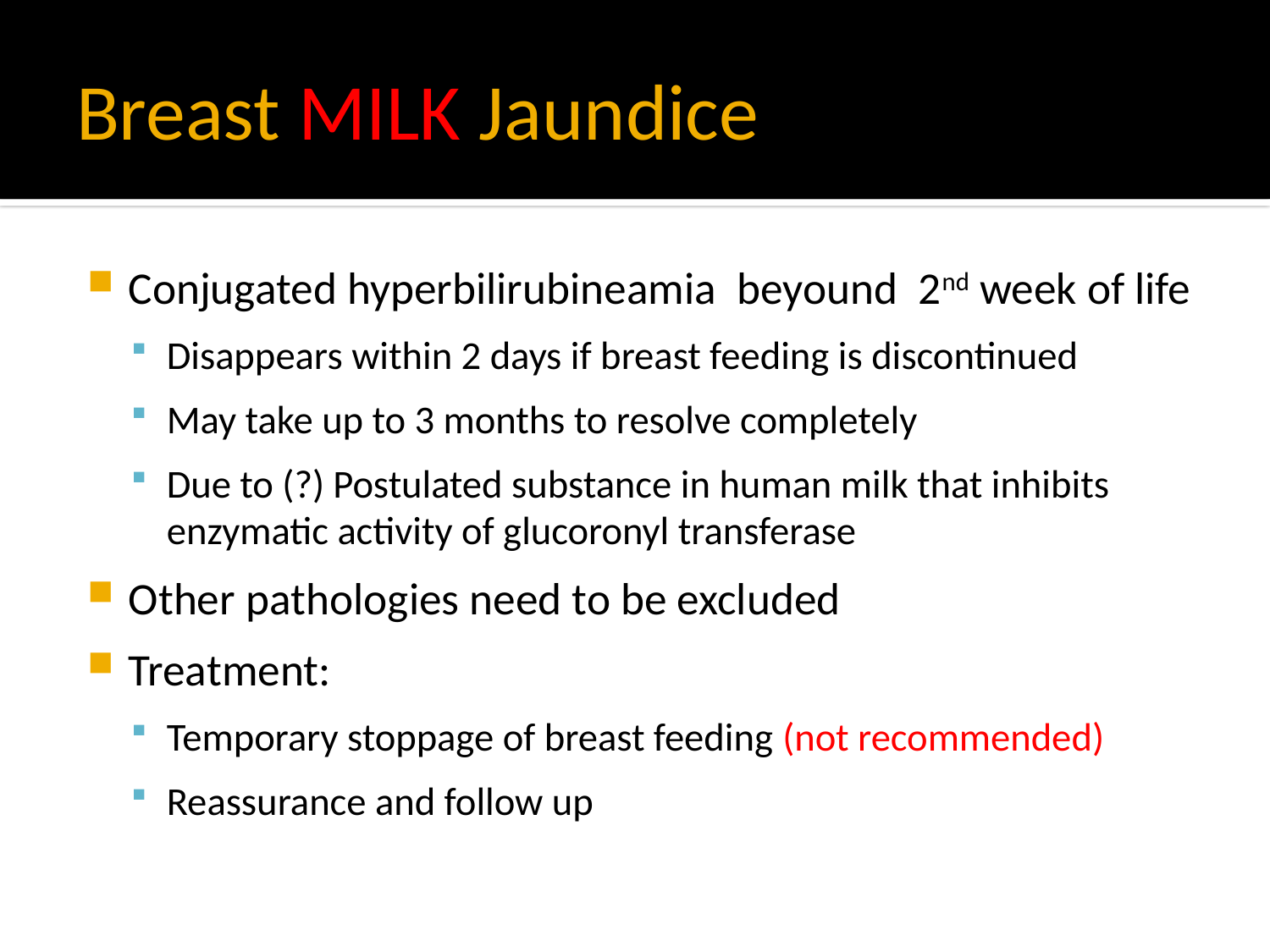

# Breast MILK Jaundice

Conjugated hyperbilirubineamia  beyound  2nd week of life
Disappears within 2 days if breast feeding is discontinued
May take up to 3 months to resolve completely
Due to (?) Postulated substance in human milk that inhibits enzymatic activity of glucoronyl transferase
Other pathologies need to be excluded
Treatment:
Temporary stoppage of breast feeding (not recommended)
Reassurance and follow up